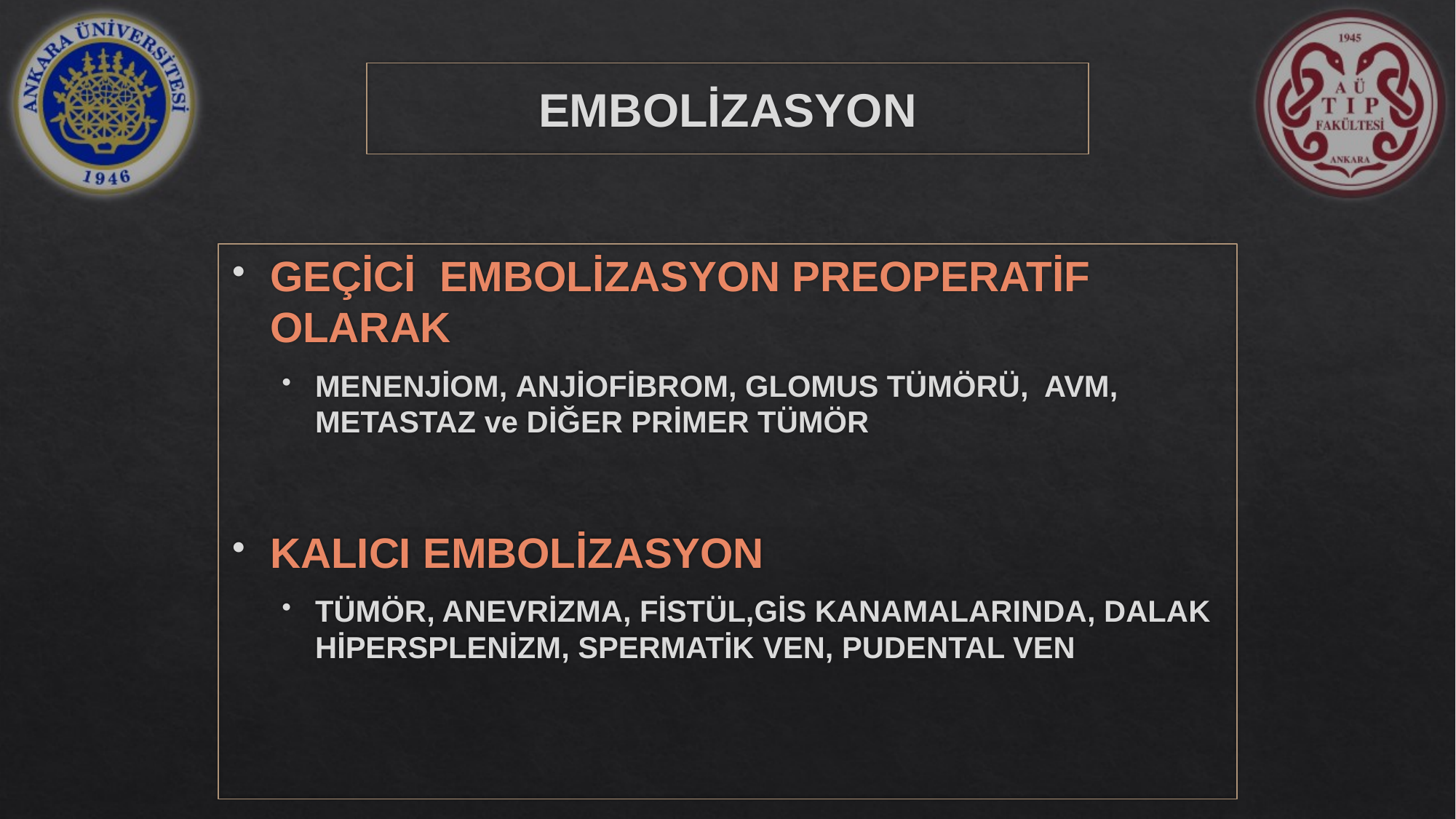

# EMBOLİZASYON
GEÇİCİ  EMBOLİZASYON PREOPERATİF  OLARAK
MENENJİOM, ANJİOFİBROM, GLOMUS TÜMÖRÜ,  AVM, METASTAZ ve DİĞER PRİMER TÜMÖR

KALICI EMBOLİZASYON
TÜMÖR, ANEVRİZMA, FİSTÜL,GİS KANAMALARINDA, DALAK HİPERSPLENİZM, SPERMATİK VEN, PUDENTAL VEN